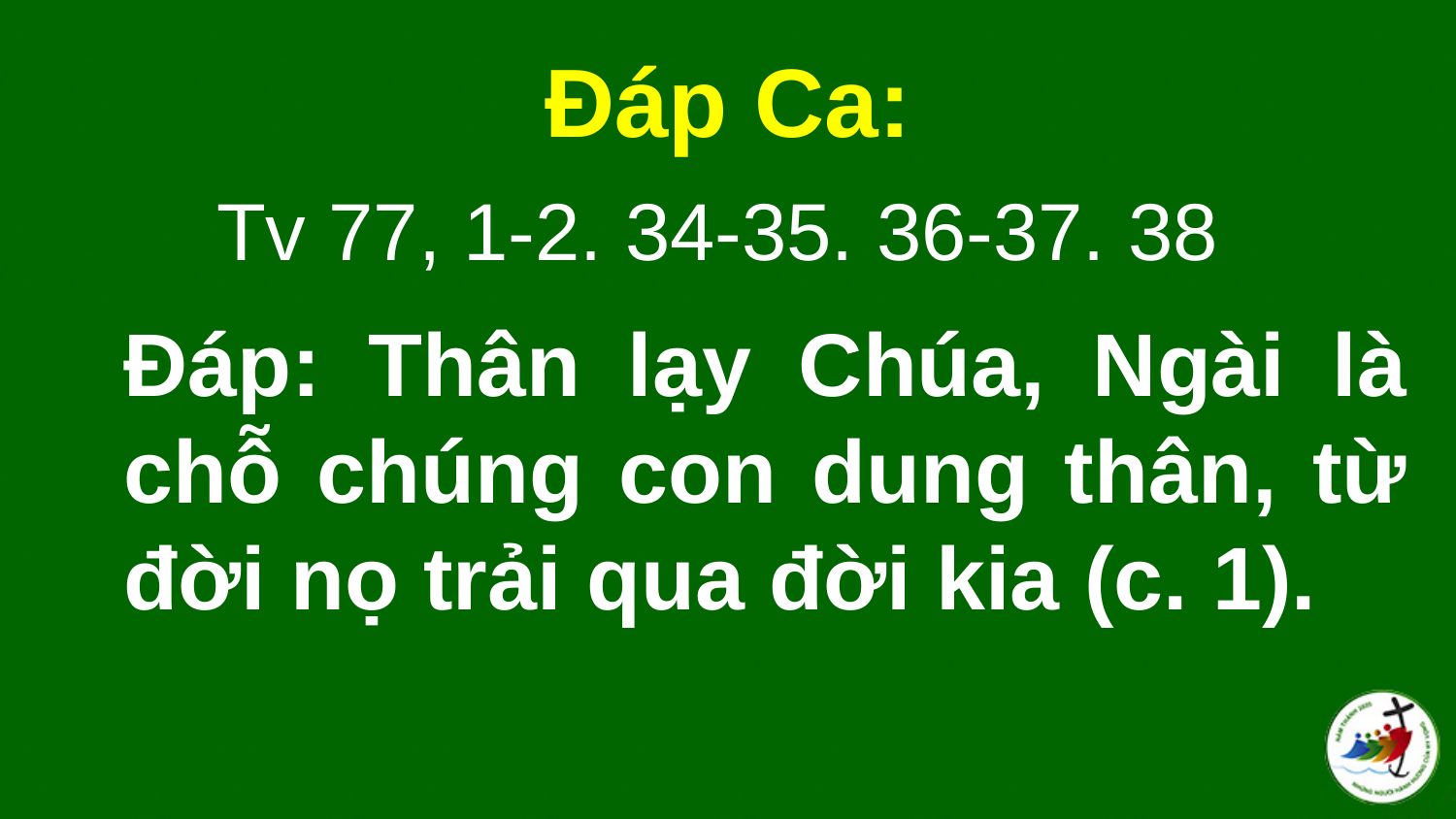

#
Đáp Ca:
Tv 77, 1-2. 34-35. 36-37. 38
Đáp: Thân lạy Chúa, Ngài là chỗ chúng con dung thân, từ đời nọ trải qua đời kia (c. 1).